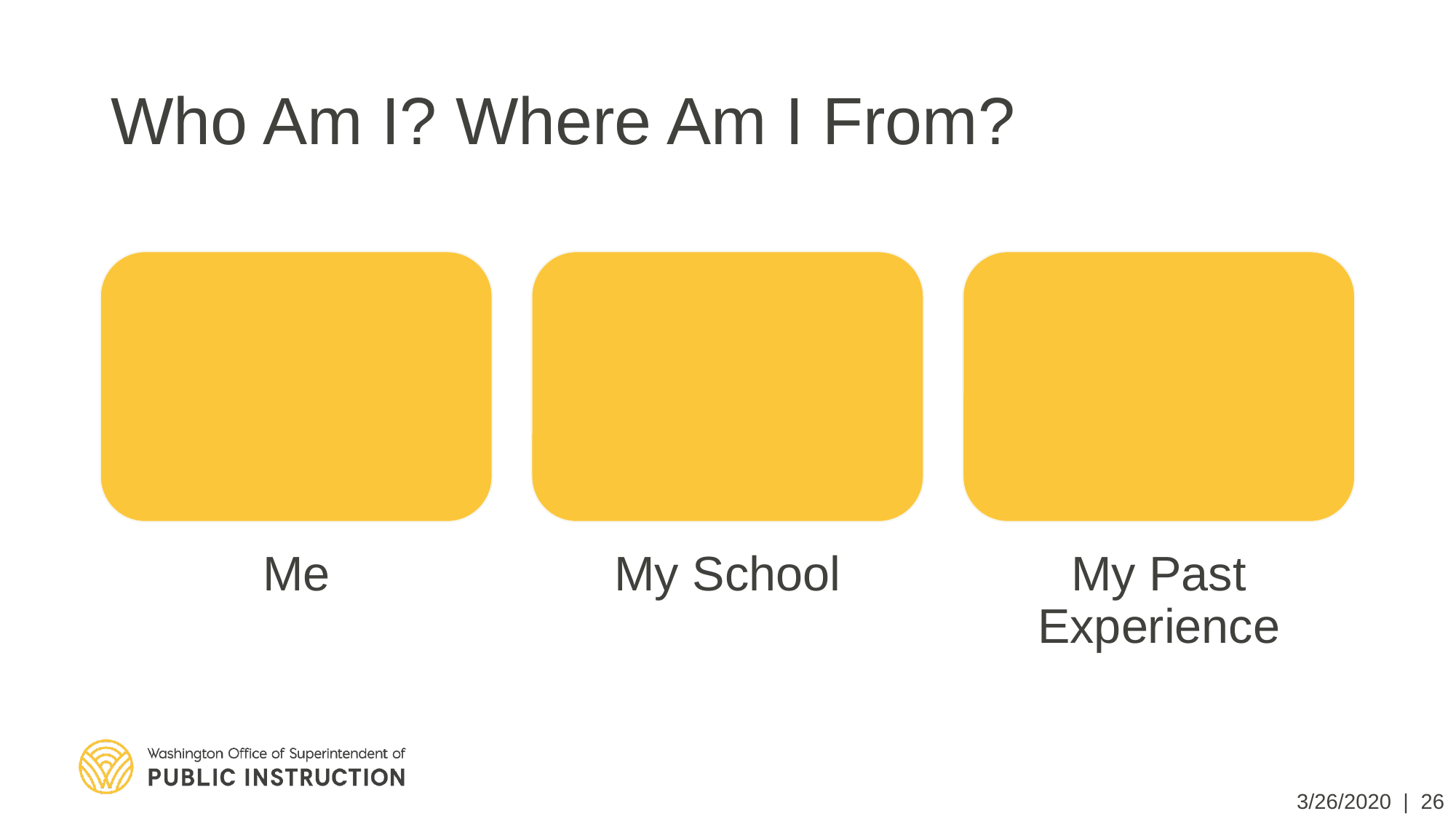

# Who Am I? Where Am I From?
Me
My School
My Past Experience
3/26/2020  |  26